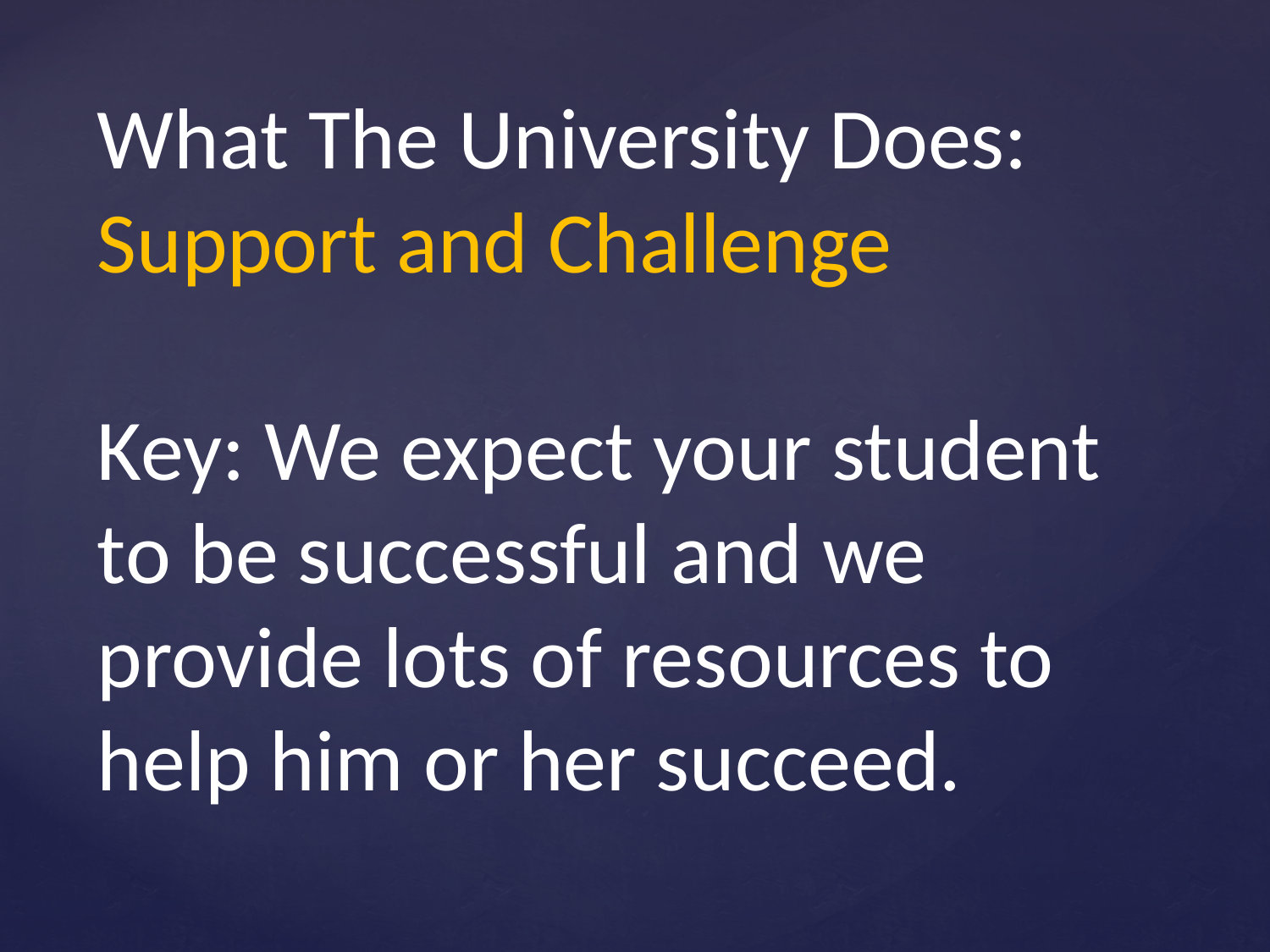

# What The University Does: Support and Challenge Key: We expect your student to be successful and we provide lots of resources to help him or her succeed.